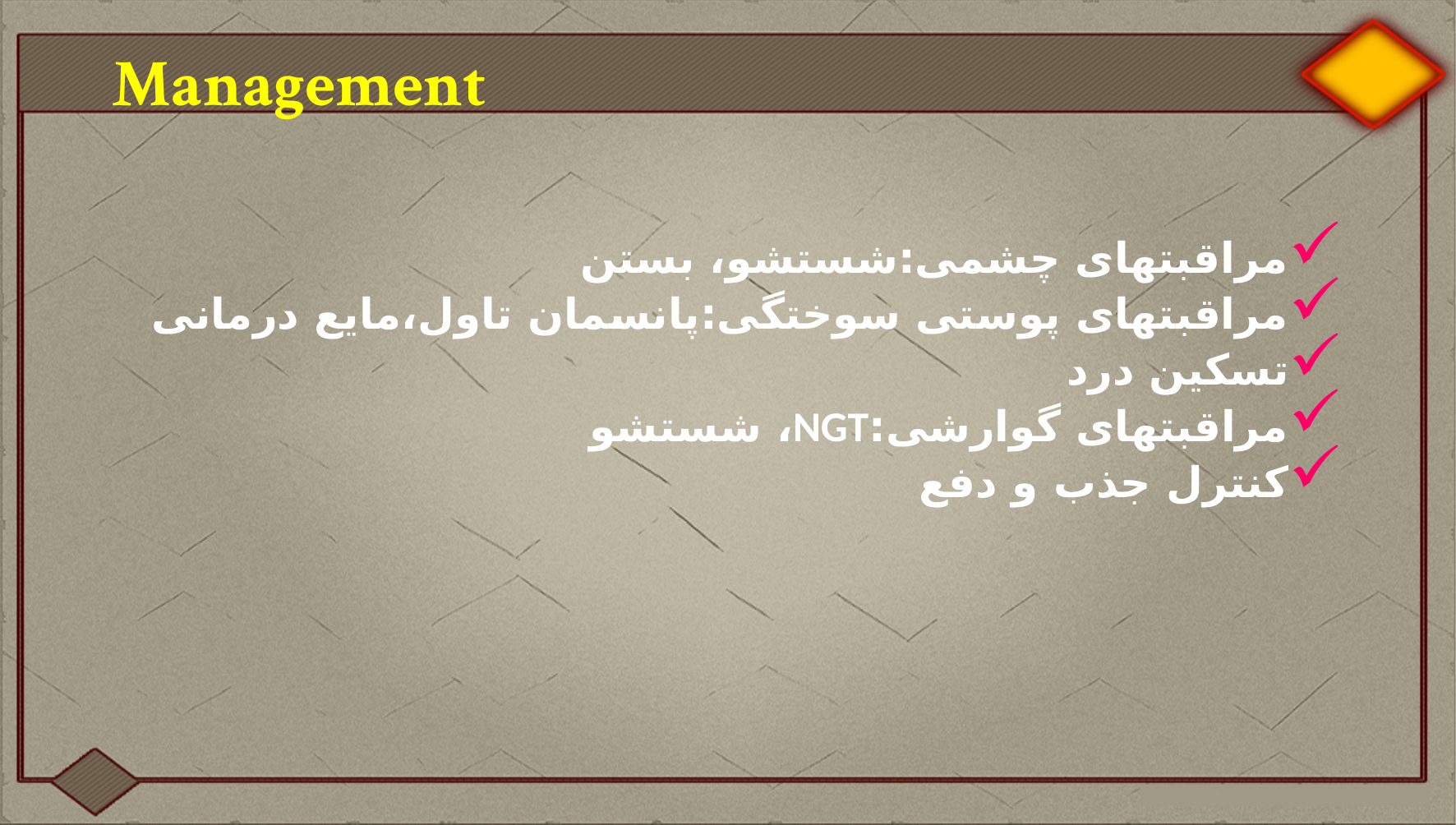

# Management
مراقبتهای چشمی:شستشو، بستن
مراقبتهای پوستی سوختگی:پانسمان تاول،مایع درمانی
تسکین درد
مراقبتهای گوارشی:NGT، شستشو
کنترل جذب و دفع